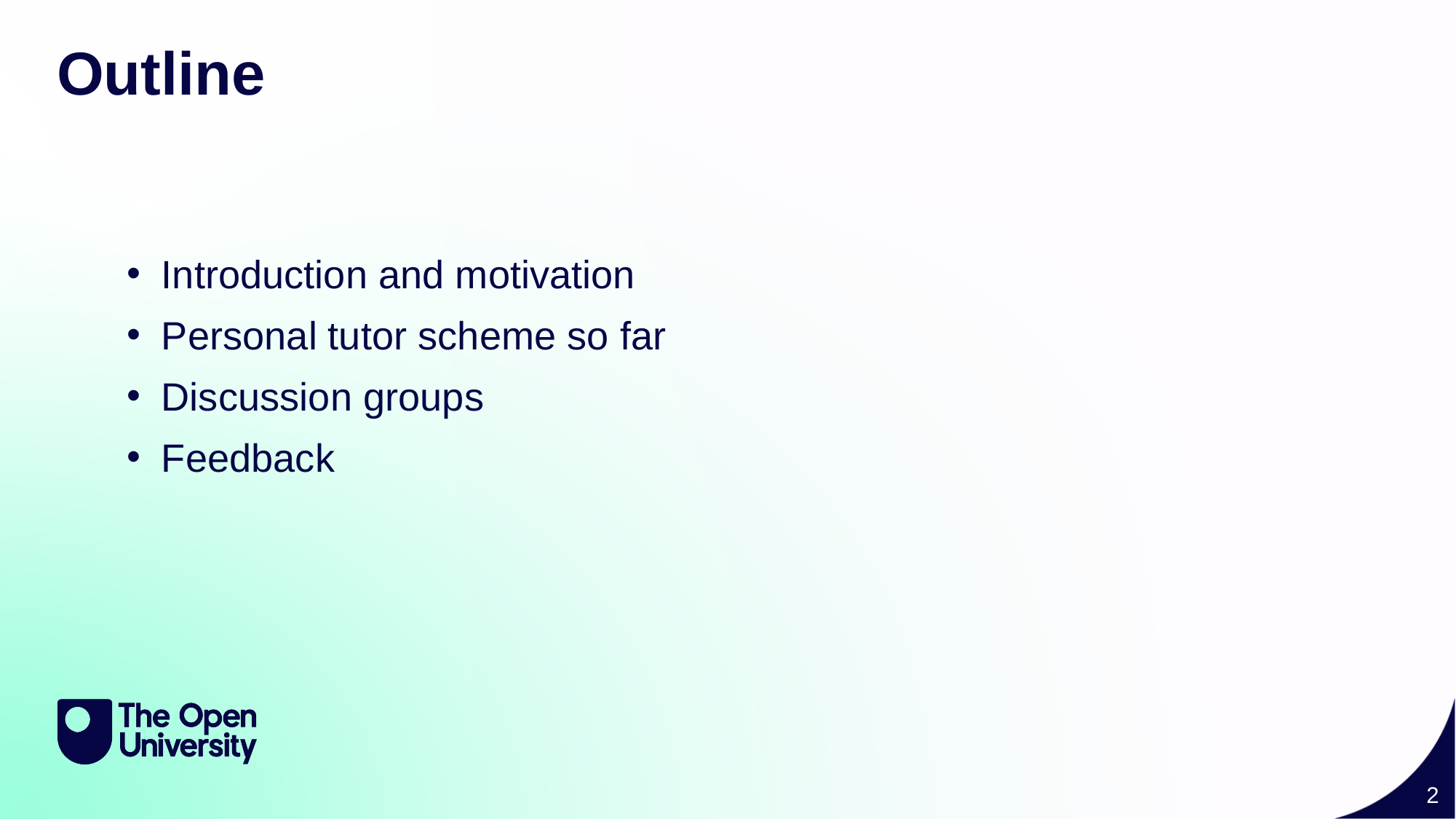

Outline
Introduction and motivation
Personal tutor scheme so far
Discussion groups
Feedback